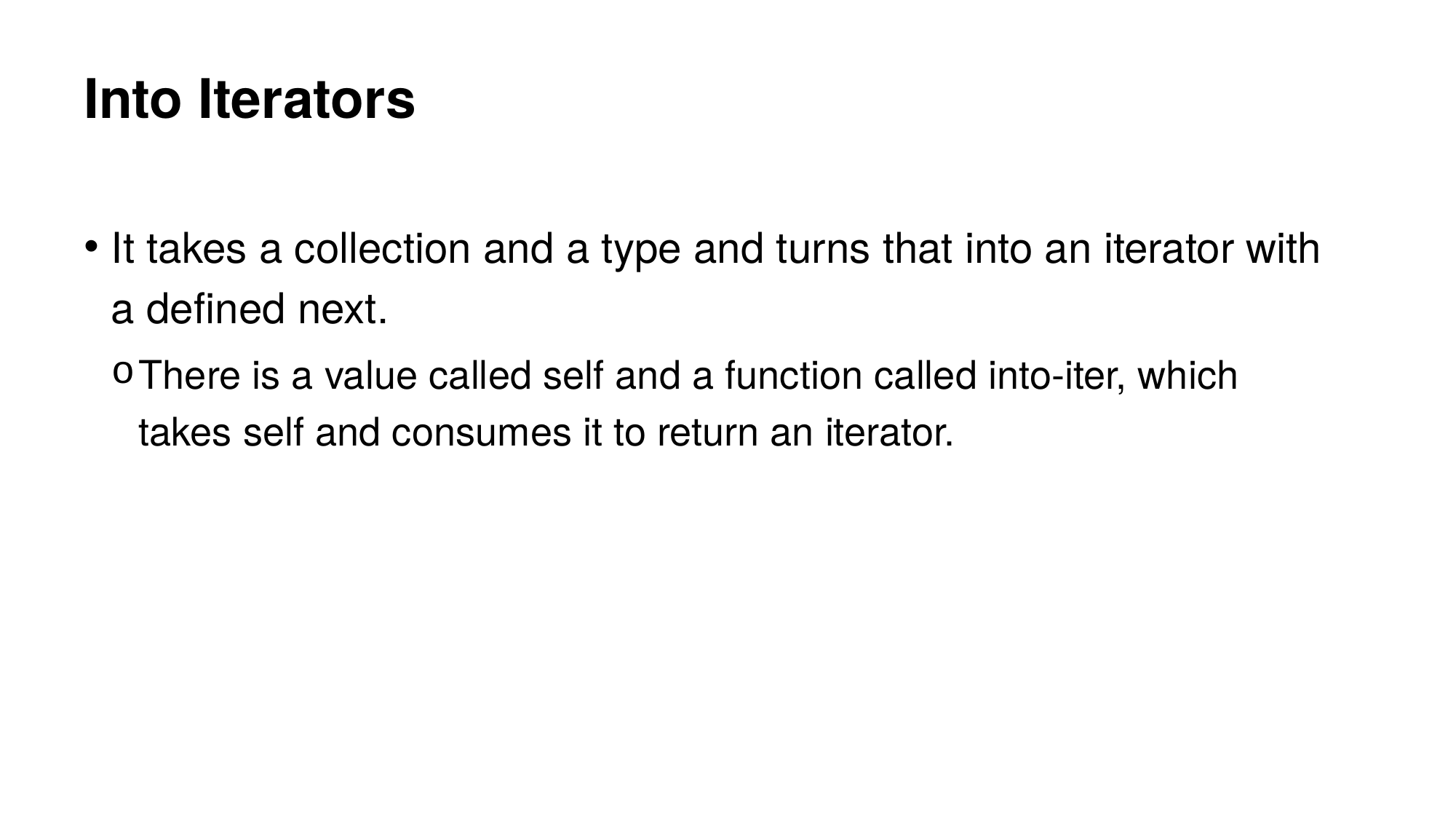

# Into Iterators
It takes a collection and a type and turns that into an iterator with a defined next.
There is a value called self and a function called into-iter, which takes self and consumes it to return an iterator.